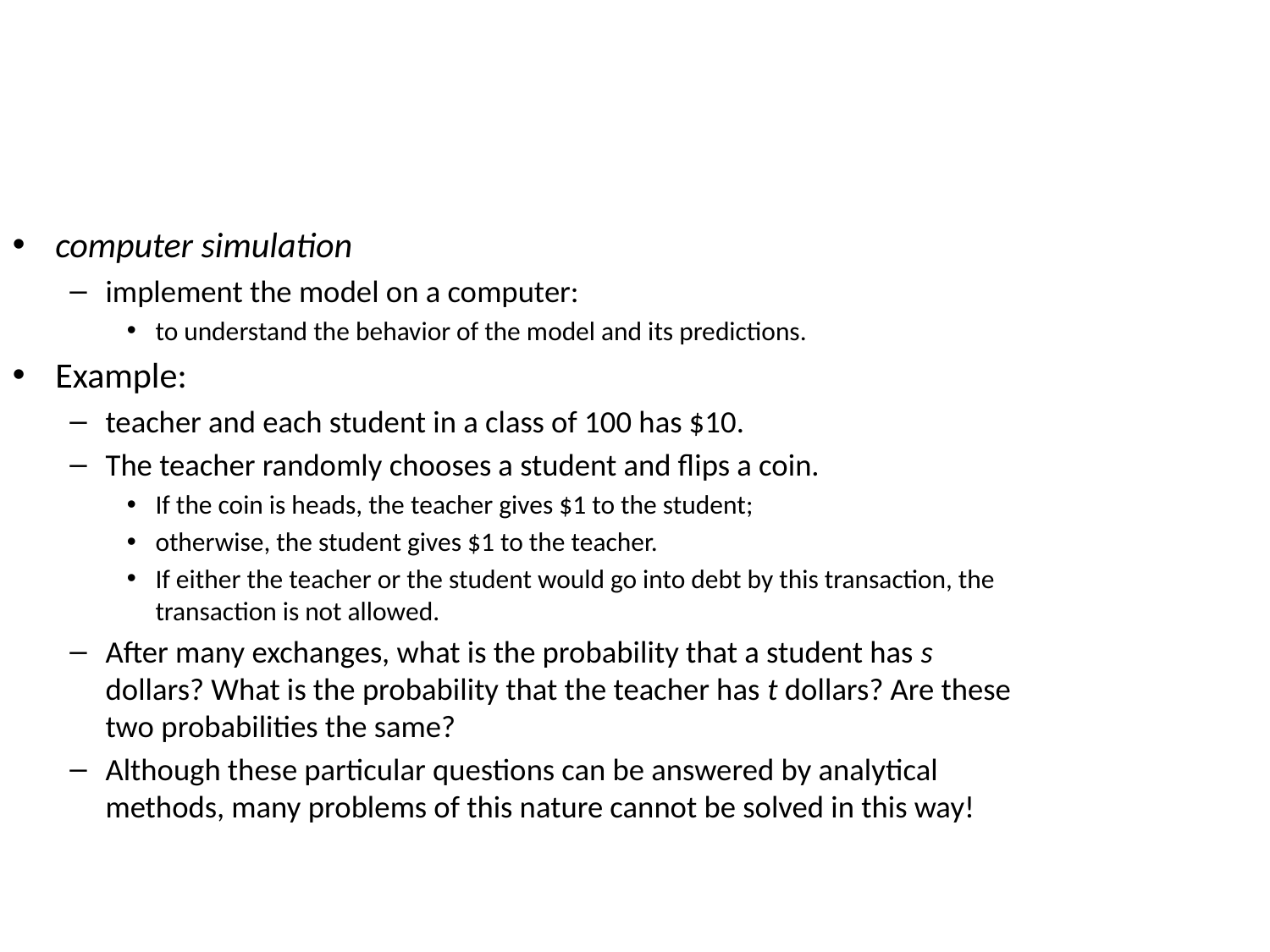

#
computer simulation
implement the model on a computer:
to understand the behavior of the model and its predictions.
Example:
teacher and each student in a class of 100 has $10.
The teacher randomly chooses a student and flips a coin.
If the coin is heads, the teacher gives $1 to the student;
otherwise, the student gives $1 to the teacher.
If either the teacher or the student would go into debt by this transaction, the transaction is not allowed.
After many exchanges, what is the probability that a student has s dollars? What is the probability that the teacher has t dollars? Are these two probabilities the same?
Although these particular questions can be answered by analytical methods, many problems of this nature cannot be solved in this way!